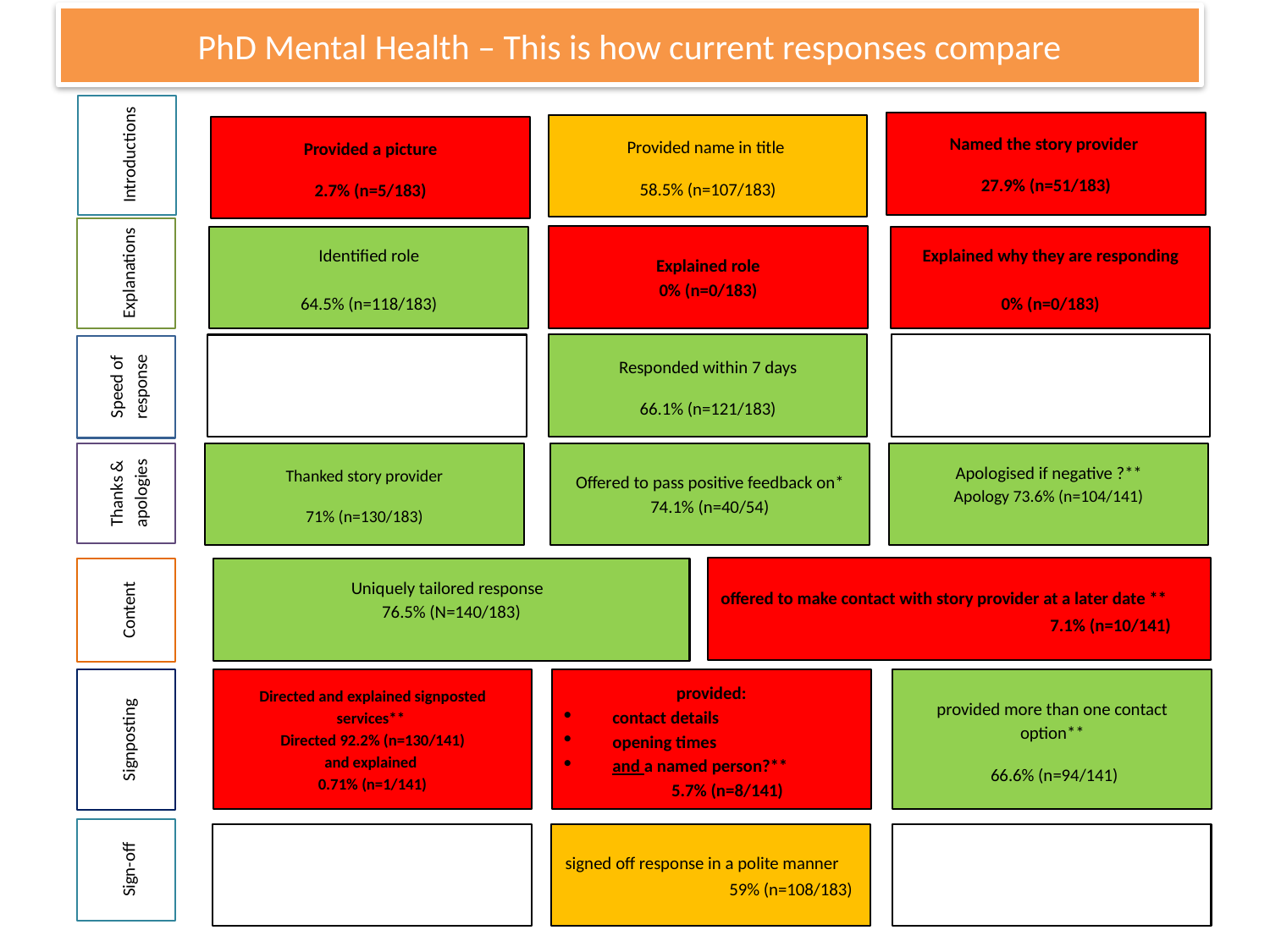

PhD Mental Health – This is how current responses compare
Introductions

Named the story provider
27.9% (n=51/183)

Provided name in title
58.5% (n=107/183)
Provided a picture
2.7% (n=5/183)
Explanations

Explained role
0% (n=0/183)

Identified role

64.5% (n=118/183)
Explained why they are responding

0% (n=0/183)
Responded within 7 days
66.1% (n=121/183)

Speed of response
Apologised if negative ?**
Apology 73.6% (n=104/141)

Offered to pass positive feedback on*
74.1% (n=40/54)

Thanks & apologies
Thanked story provider
71% (n=130/183)
offered to make contact with story provider at a later date **                                                                            7.1% (n=10/141)
Content
Uniquely tailored response
76.5% (N=140/183)

Directed and explained signposted services**
Directed 92.2% (n=130/141)
and explained
0.71% (n=1/141)

provided:
contact details
opening times
and a named person?**
5.7% (n=8/141)
provided more than one contact option**
 66.6% (n=94/141)
Signposting
Sign-off

signed off response in a polite manner                                         59% (n=108/183)